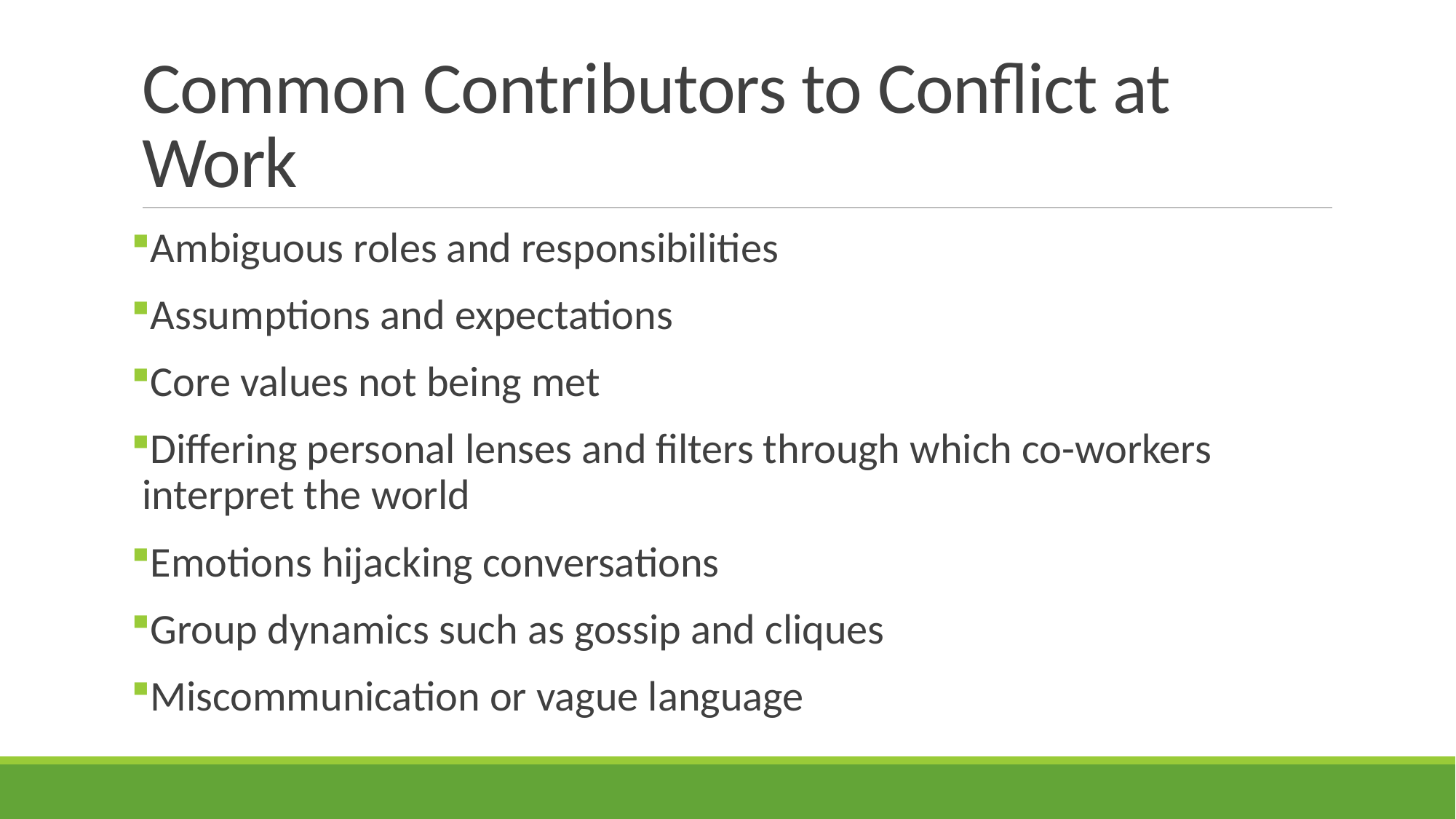

# Common Contributors to Conflict at Work
Ambiguous roles and responsibilities
Assumptions and expectations
Core values not being met
Differing personal lenses and filters through which co-workers interpret the world
Emotions hijacking conversations
Group dynamics such as gossip and cliques
Miscommunication or vague language